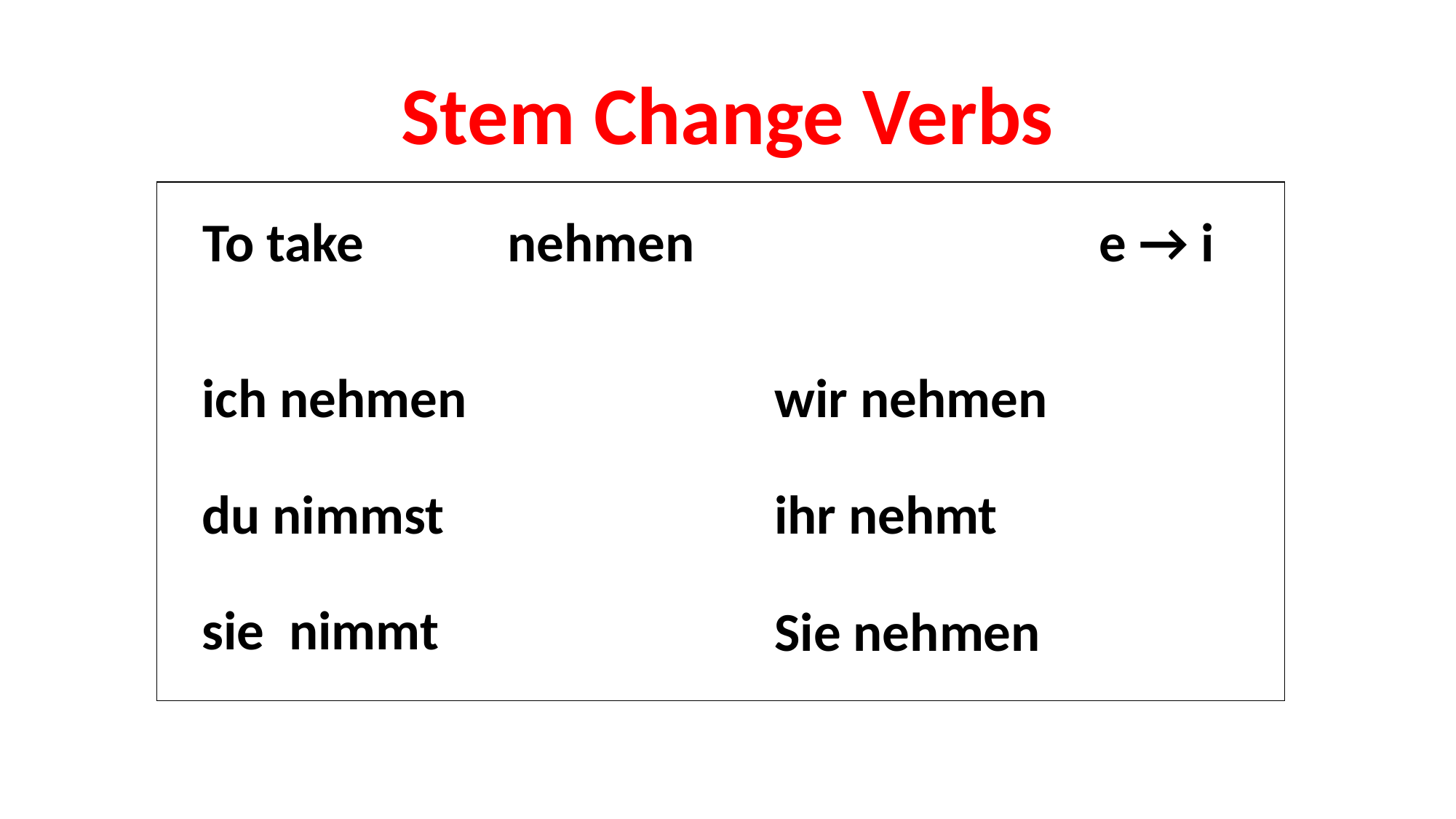

# Stem Change Verbs
|  |
| --- |
To take
nehmen
e → i
ich nehmen
wir nehmen
du nimmst
ihr nehmt
sie  nimmt
Sie nehmen